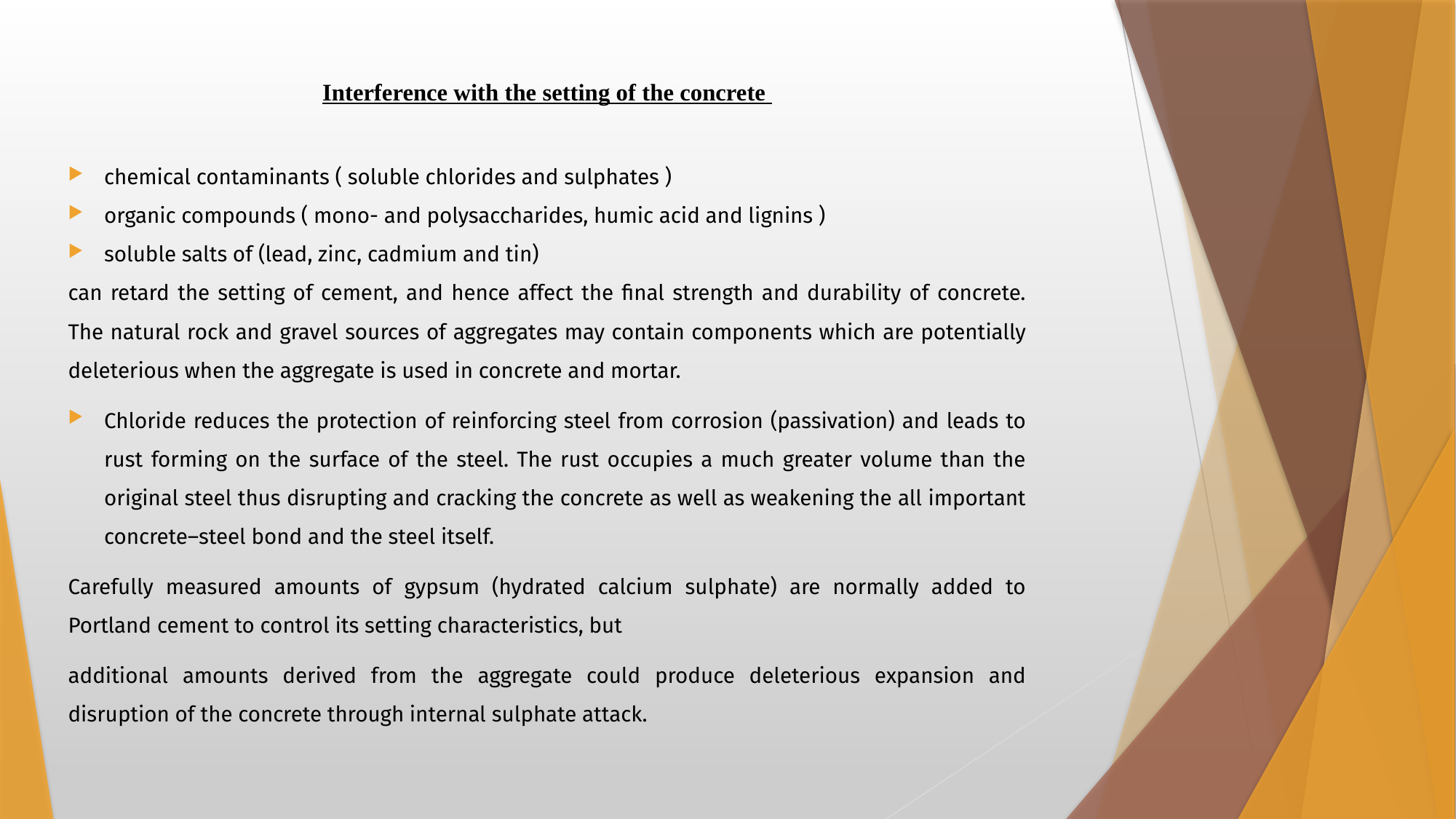

Interference with the setting of the concrete

chemical contaminants ( soluble chlorides and sulphates )
organic compounds ( mono- and polysaccharides, humic acid and lignins )
soluble salts of (lead, zinc, cadmium and tin)
can retard the setting of cement, and hence affect the final strength and durability of concrete. The natural rock and gravel sources of aggregates may contain components which are potentially deleterious when the aggregate is used in concrete and mortar.
Chloride reduces the protection of reinforcing steel from corrosion (passivation) and leads to rust forming on the surface of the steel. The rust occupies a much greater volume than the original steel thus disrupting and cracking the concrete as well as weakening the all important concrete–steel bond and the steel itself.
Carefully measured amounts of gypsum (hydrated calcium sulphate) are normally added to Portland cement to control its setting characteristics, but
additional amounts derived from the aggregate could produce deleterious expansion and disruption of the concrete through internal sulphate attack.